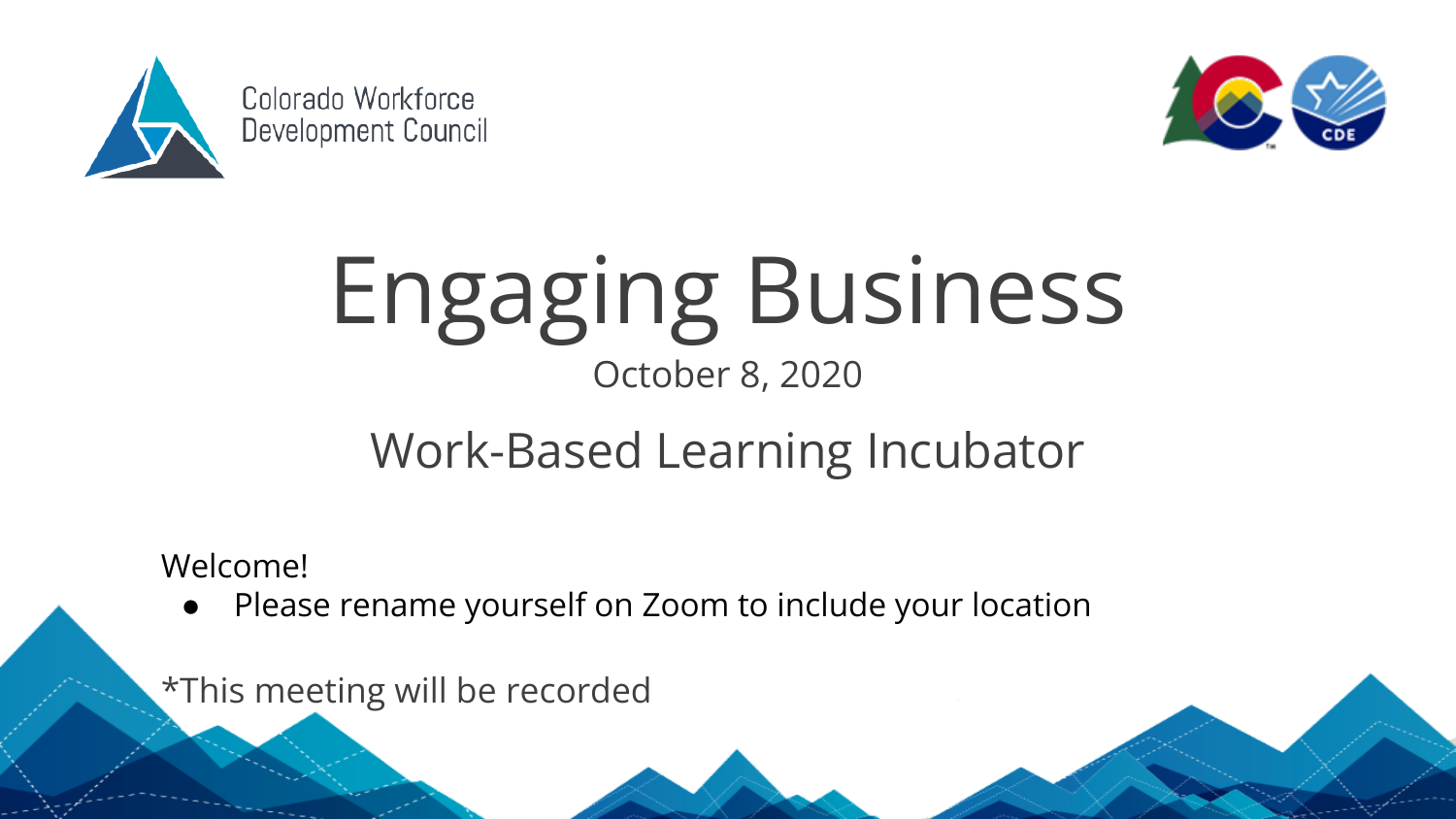

# Engaging Business
October 8, 2020
Work-Based Learning Incubator

Welcome!
Please rename yourself on Zoom to include your location

*This meeting will be recorded